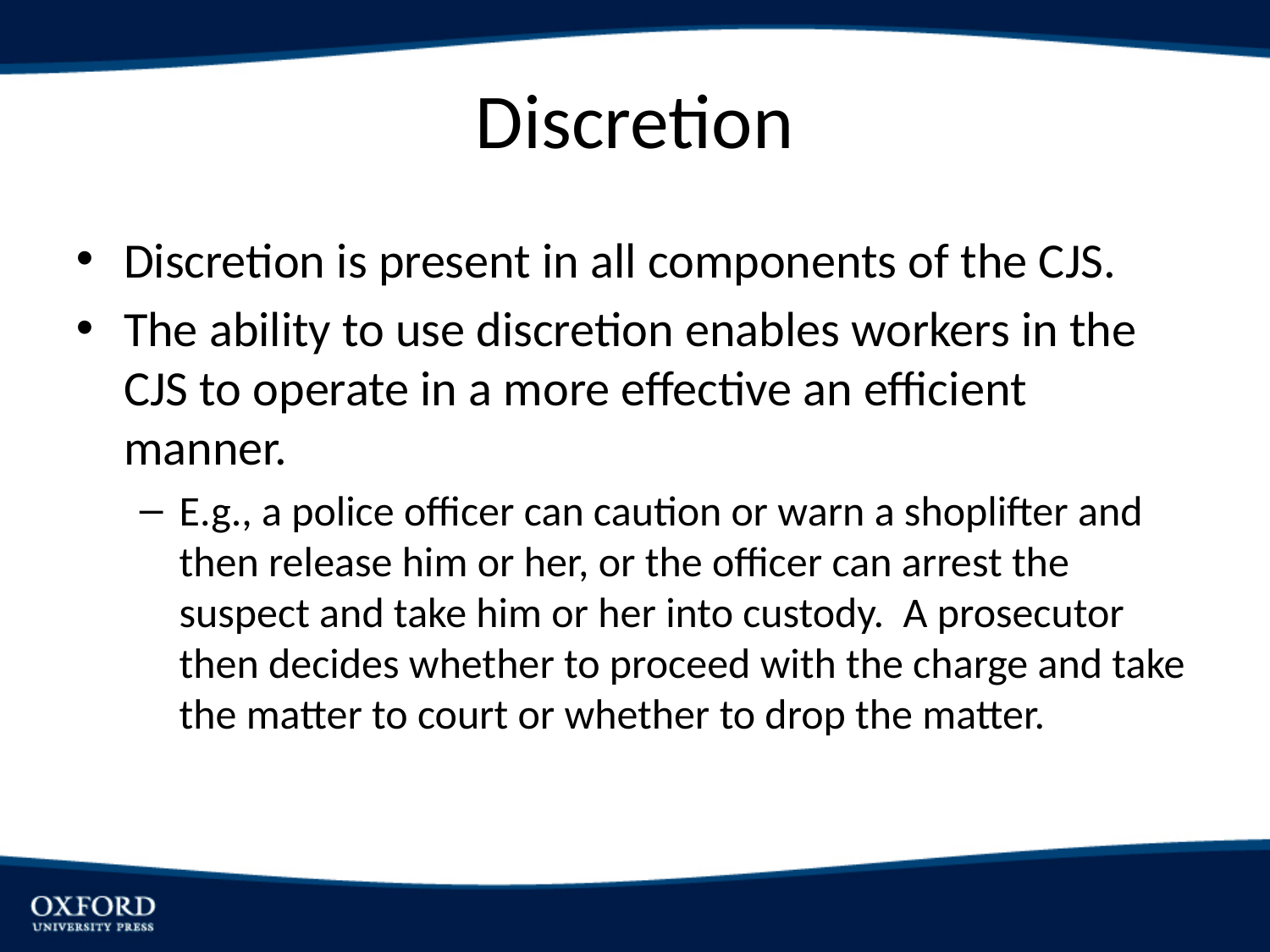

# Discretion
Discretion is present in all components of the CJS.
The ability to use discretion enables workers in the CJS to operate in a more effective an efficient manner.
E.g., a police officer can caution or warn a shoplifter and then release him or her, or the officer can arrest the suspect and take him or her into custody.  A prosecutor then decides whether to proceed with the charge and take the matter to court or whether to drop the matter.